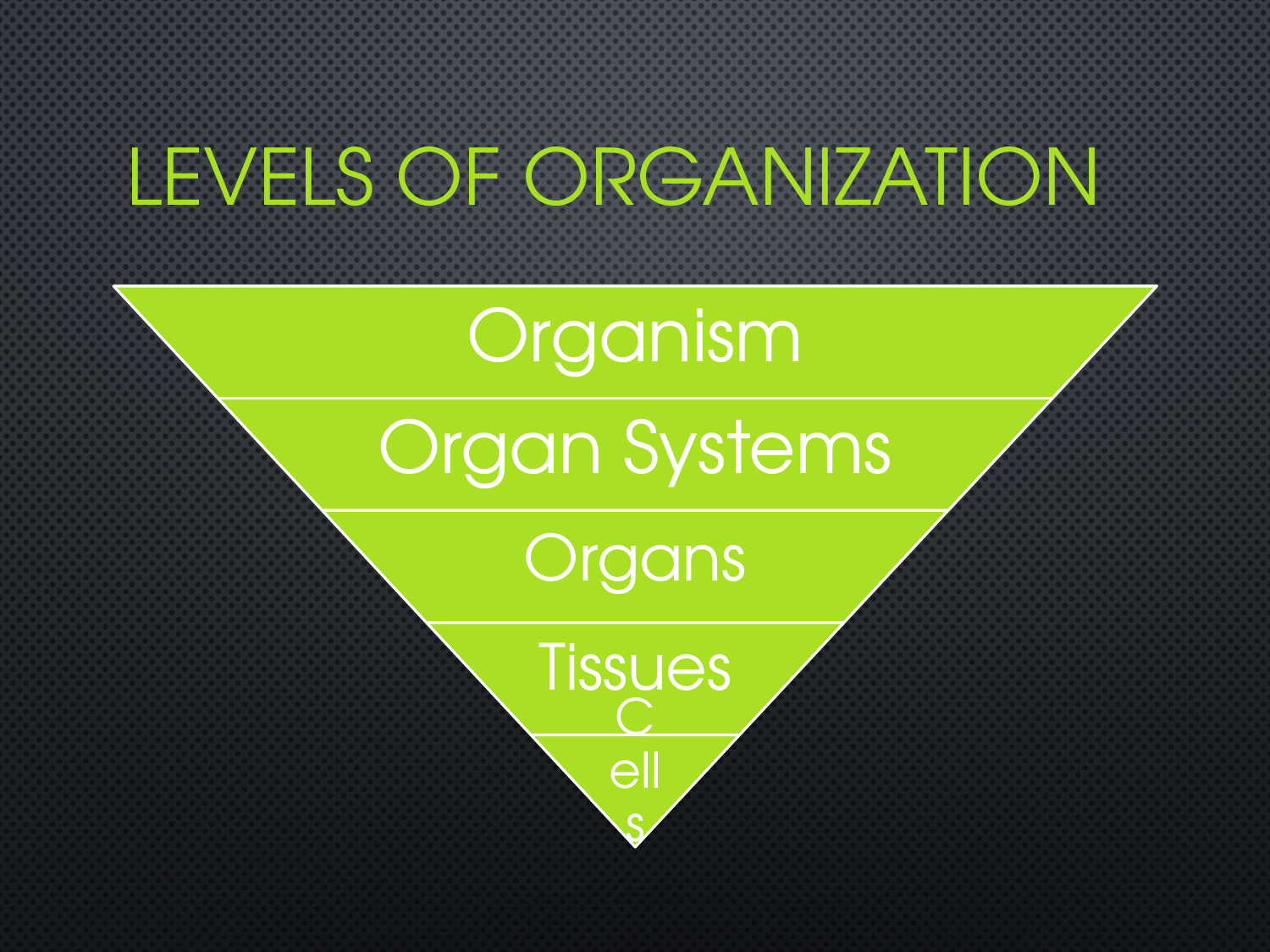

# Levels of Organization
Organism
Organ Systems
Organs
Tissues
Cells